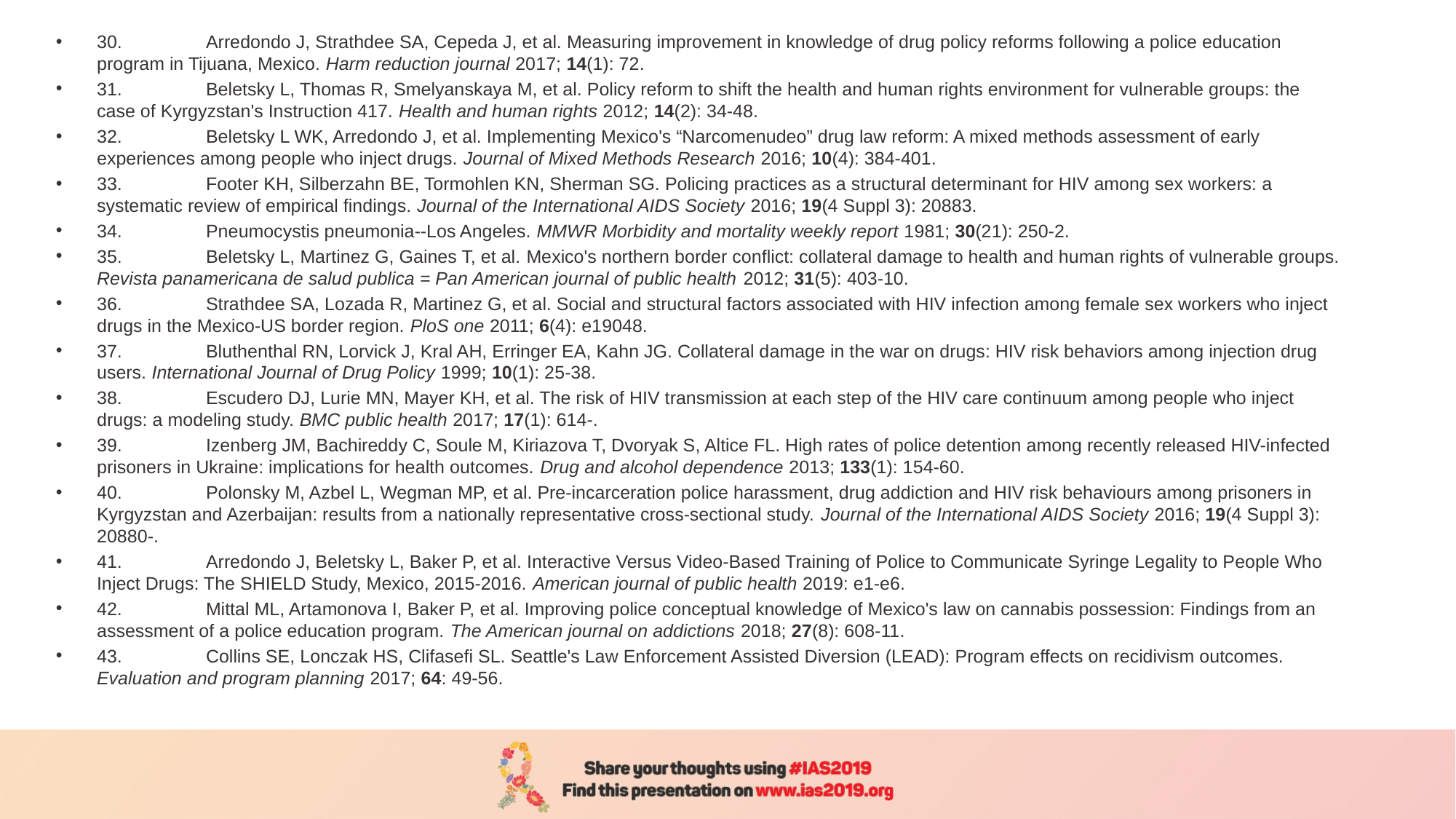

30.	Arredondo J, Strathdee SA, Cepeda J, et al. Measuring improvement in knowledge of drug policy reforms following a police education program in Tijuana, Mexico. Harm reduction journal 2017; 14(1): 72.
31.	Beletsky L, Thomas R, Smelyanskaya M, et al. Policy reform to shift the health and human rights environment for vulnerable groups: the case of Kyrgyzstan's Instruction 417. Health and human rights 2012; 14(2): 34-48.
32.	Beletsky L WK, Arredondo J, et al. Implementing Mexico's “Narcomenudeo” drug law reform: A mixed methods assessment of early experiences among people who inject drugs. Journal of Mixed Methods Research 2016; 10(4): 384-401.
33.	Footer KH, Silberzahn BE, Tormohlen KN, Sherman SG. Policing practices as a structural determinant for HIV among sex workers: a systematic review of empirical findings. Journal of the International AIDS Society 2016; 19(4 Suppl 3): 20883.
34.	Pneumocystis pneumonia--Los Angeles. MMWR Morbidity and mortality weekly report 1981; 30(21): 250-2.
35.	Beletsky L, Martinez G, Gaines T, et al. Mexico's northern border conflict: collateral damage to health and human rights of vulnerable groups. Revista panamericana de salud publica = Pan American journal of public health 2012; 31(5): 403-10.
36.	Strathdee SA, Lozada R, Martinez G, et al. Social and structural factors associated with HIV infection among female sex workers who inject drugs in the Mexico-US border region. PloS one 2011; 6(4): e19048.
37.	Bluthenthal RN, Lorvick J, Kral AH, Erringer EA, Kahn JG. Collateral damage in the war on drugs: HIV risk behaviors among injection drug users. International Journal of Drug Policy 1999; 10(1): 25-38.
38.	Escudero DJ, Lurie MN, Mayer KH, et al. The risk of HIV transmission at each step of the HIV care continuum among people who inject drugs: a modeling study. BMC public health 2017; 17(1): 614-.
39.	Izenberg JM, Bachireddy C, Soule M, Kiriazova T, Dvoryak S, Altice FL. High rates of police detention among recently released HIV-infected prisoners in Ukraine: implications for health outcomes. Drug and alcohol dependence 2013; 133(1): 154-60.
40.	Polonsky M, Azbel L, Wegman MP, et al. Pre-incarceration police harassment, drug addiction and HIV risk behaviours among prisoners in Kyrgyzstan and Azerbaijan: results from a nationally representative cross-sectional study. Journal of the International AIDS Society 2016; 19(4 Suppl 3): 20880-.
41.	Arredondo J, Beletsky L, Baker P, et al. Interactive Versus Video-Based Training of Police to Communicate Syringe Legality to People Who Inject Drugs: The SHIELD Study, Mexico, 2015-2016. American journal of public health 2019: e1-e6.
42.	Mittal ML, Artamonova I, Baker P, et al. Improving police conceptual knowledge of Mexico's law on cannabis possession: Findings from an assessment of a police education program. The American journal on addictions 2018; 27(8): 608-11.
43.	Collins SE, Lonczak HS, Clifasefi SL. Seattle's Law Enforcement Assisted Diversion (LEAD): Program effects on recidivism outcomes. Evaluation and program planning 2017; 64: 49-56.